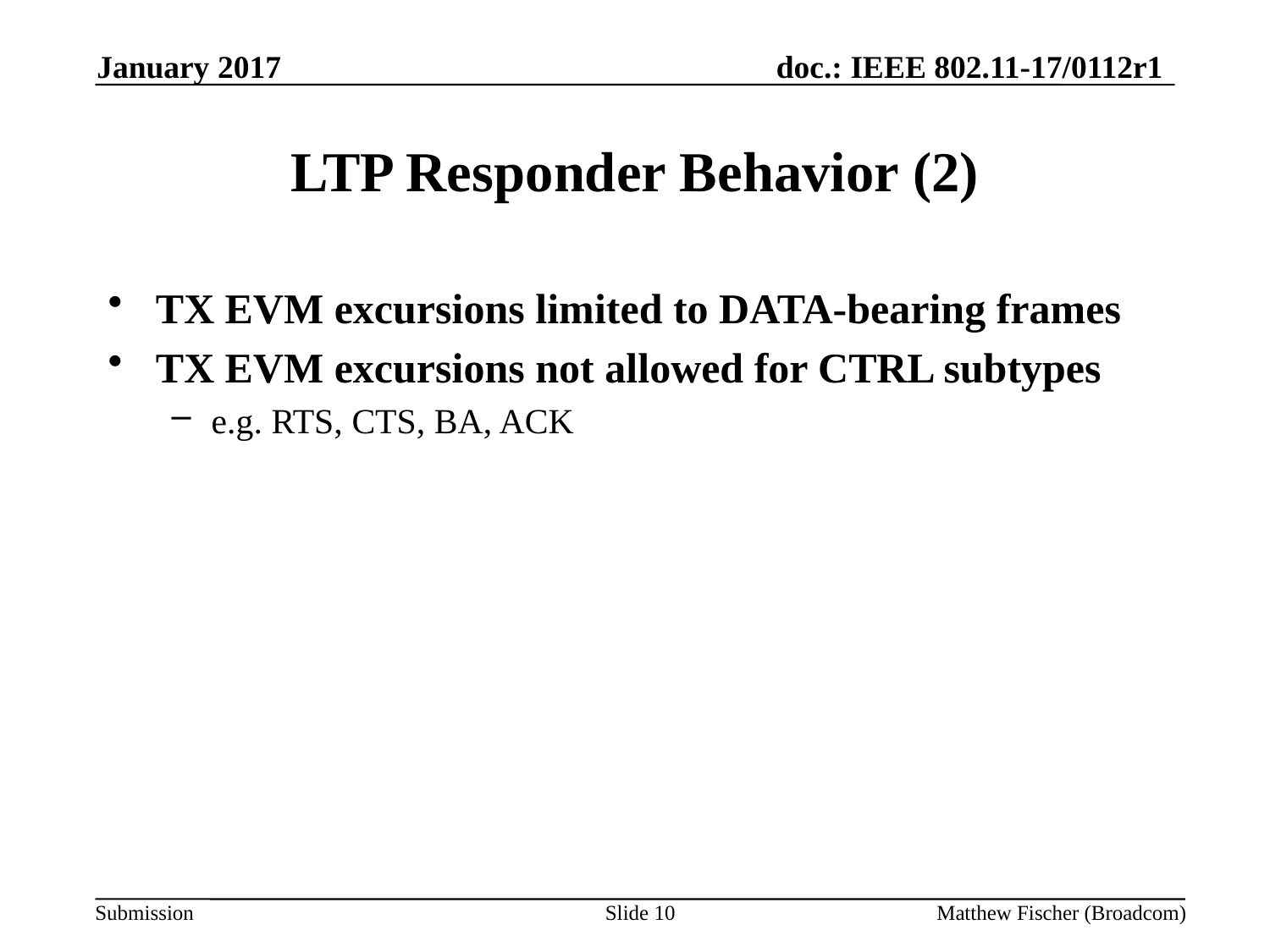

January 2017
# LTP Responder Behavior (2)
TX EVM excursions limited to DATA-bearing frames
TX EVM excursions not allowed for CTRL subtypes
e.g. RTS, CTS, BA, ACK
Slide 10
Matthew Fischer (Broadcom)